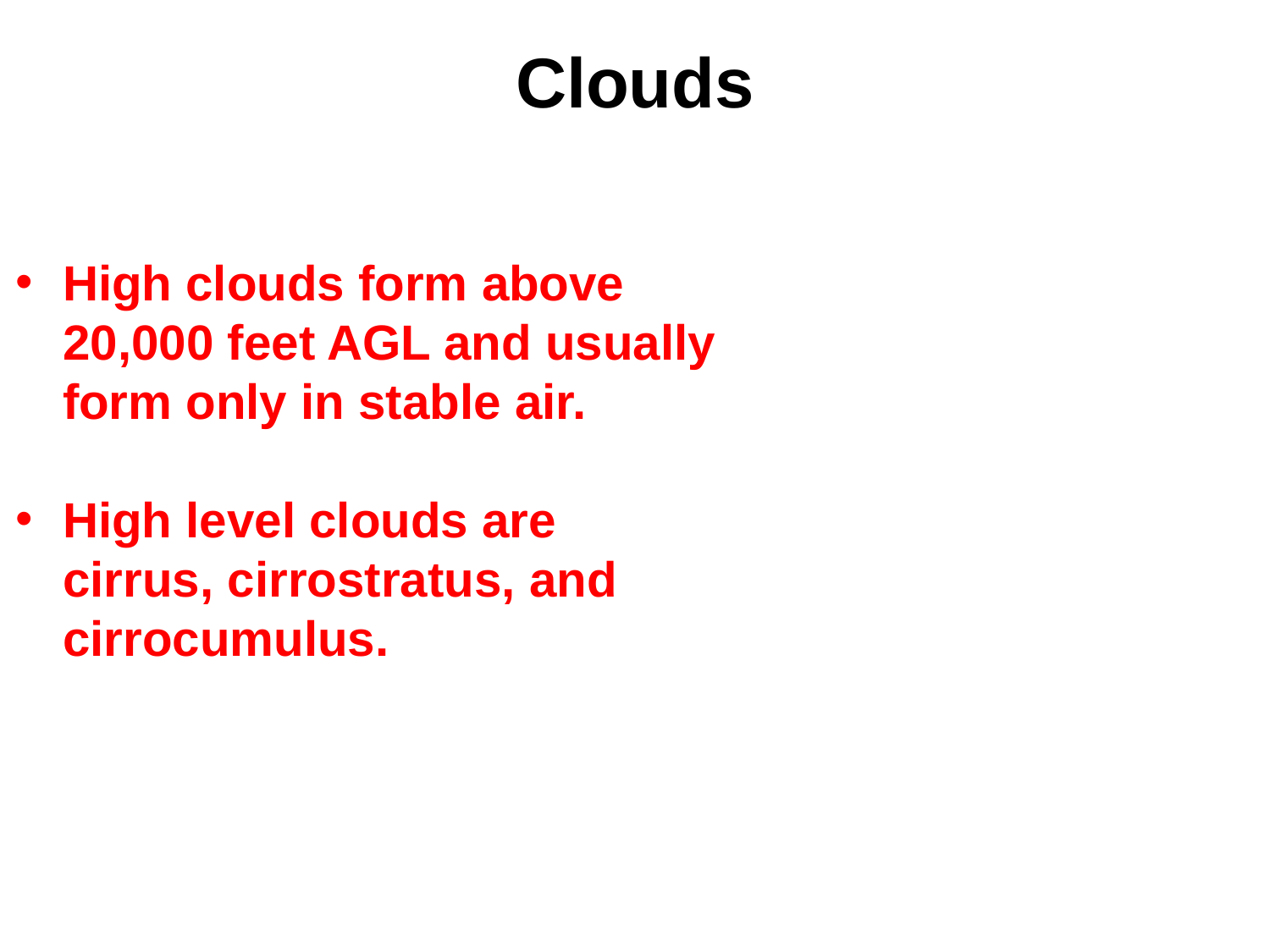

# Clouds
High clouds form above 20,000 feet AGL and usually form only in stable air.

High level clouds are cirrus, cirrostratus, and cirrocumulus.